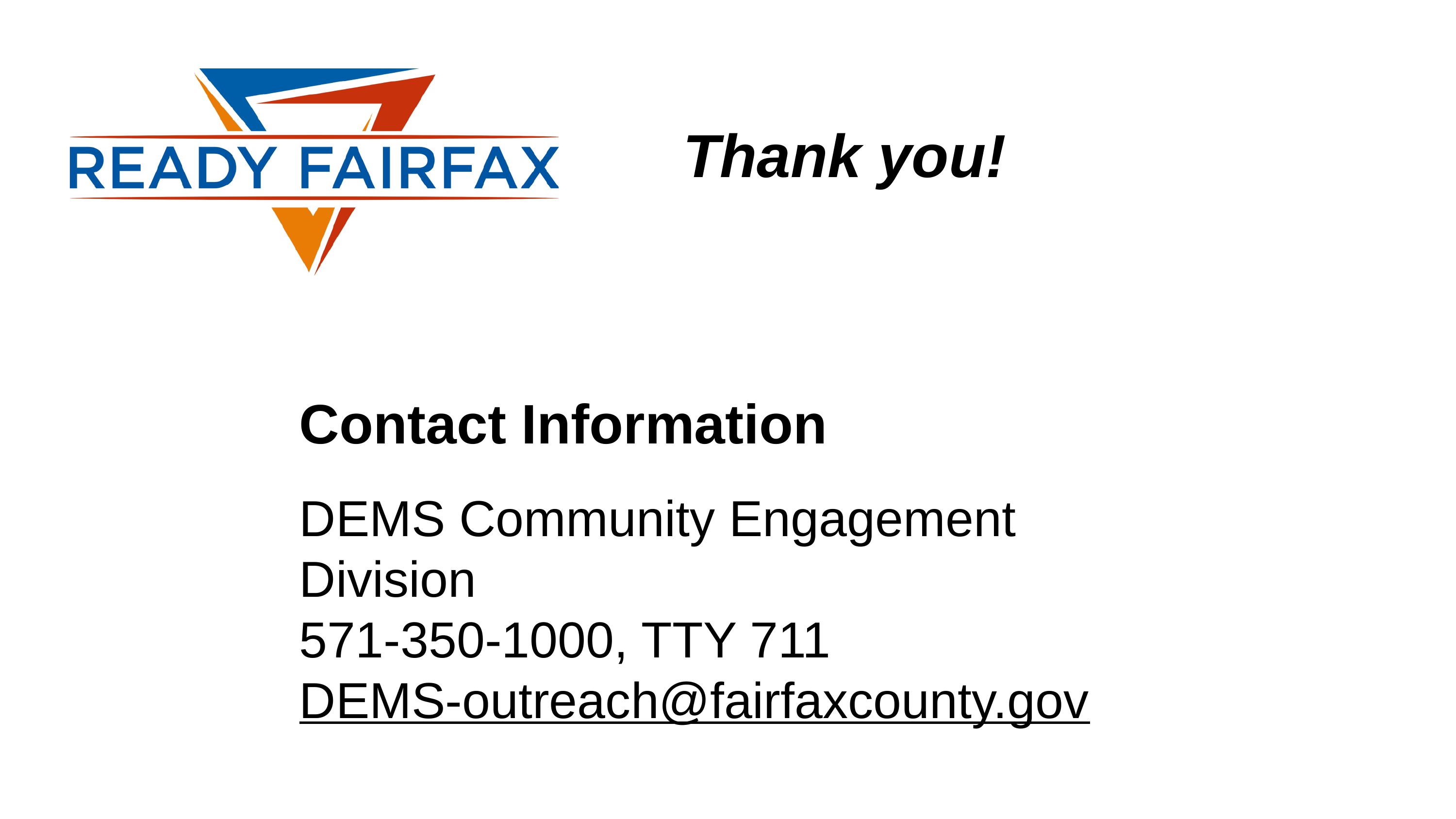

Thank you!

Contact Information
DEMS Community Engagement Division
571-350-1000, TTY 711
DEMS-outreach@fairfaxcounty.gov